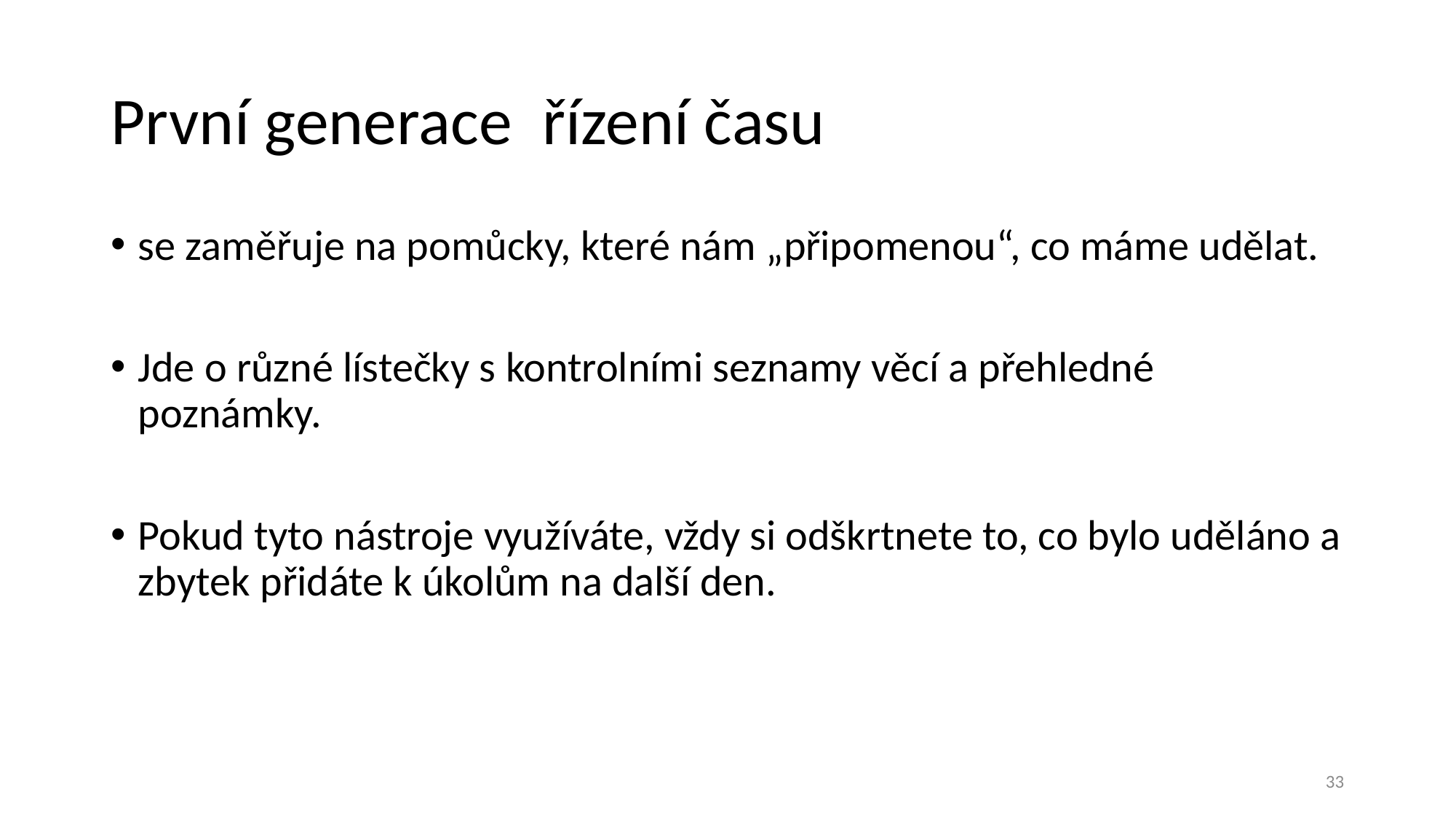

# První generace  řízení času
se zaměřuje na pomůcky, které nám „připomenou“, co máme udělat.

Jde o různé lístečky s kontrolními seznamy věcí a přehledné poznámky.

Pokud tyto nástroje využíváte, vždy si odškrtnete to, co bylo uděláno a zbytek přidáte k úkolům na další den.
33